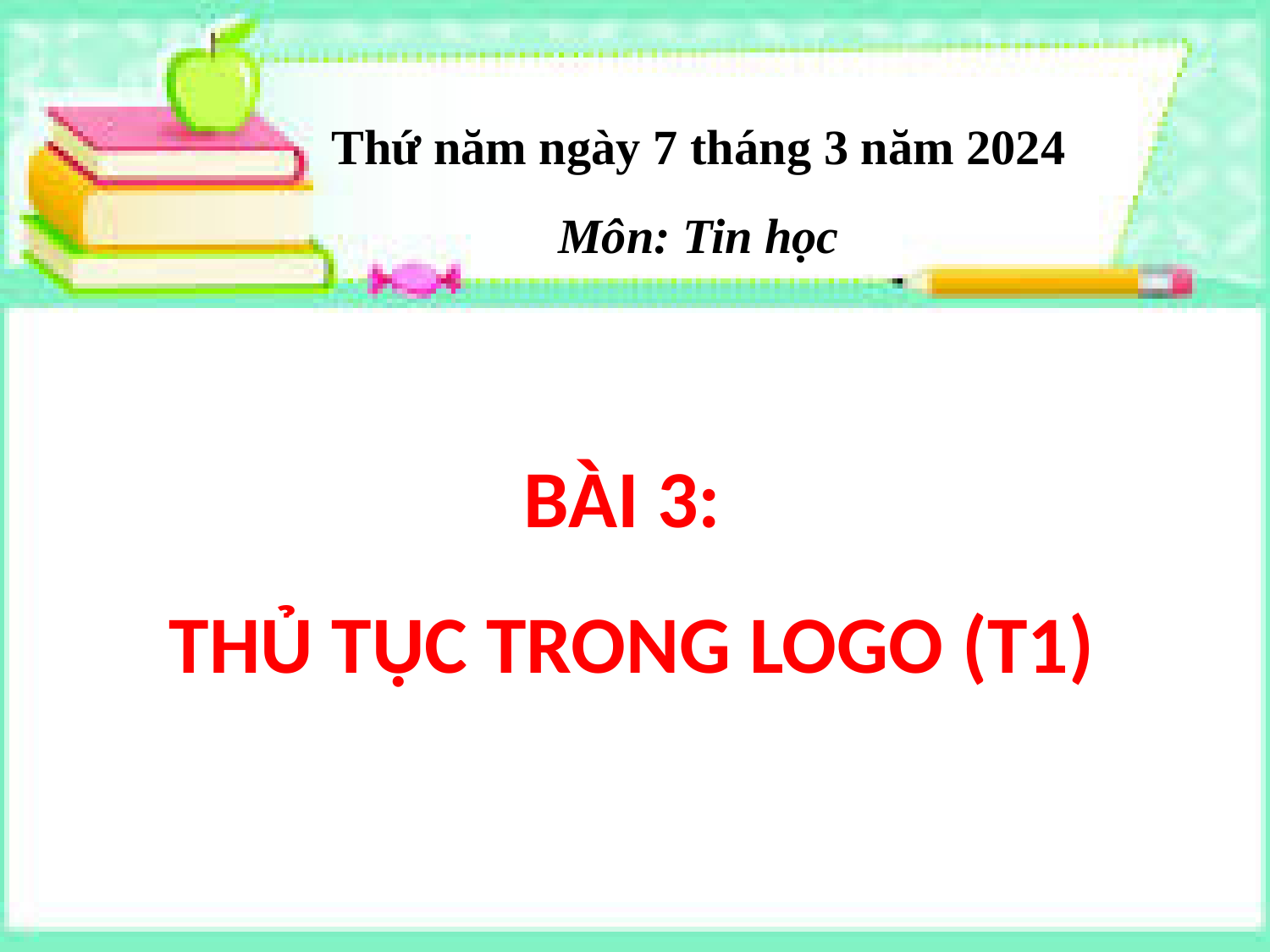

# Thứ năm ngày 7 tháng 3 năm 2024 Môn: Tin học
BÀI 3:
 THỦ TỤC TRONG LOGO (T1)